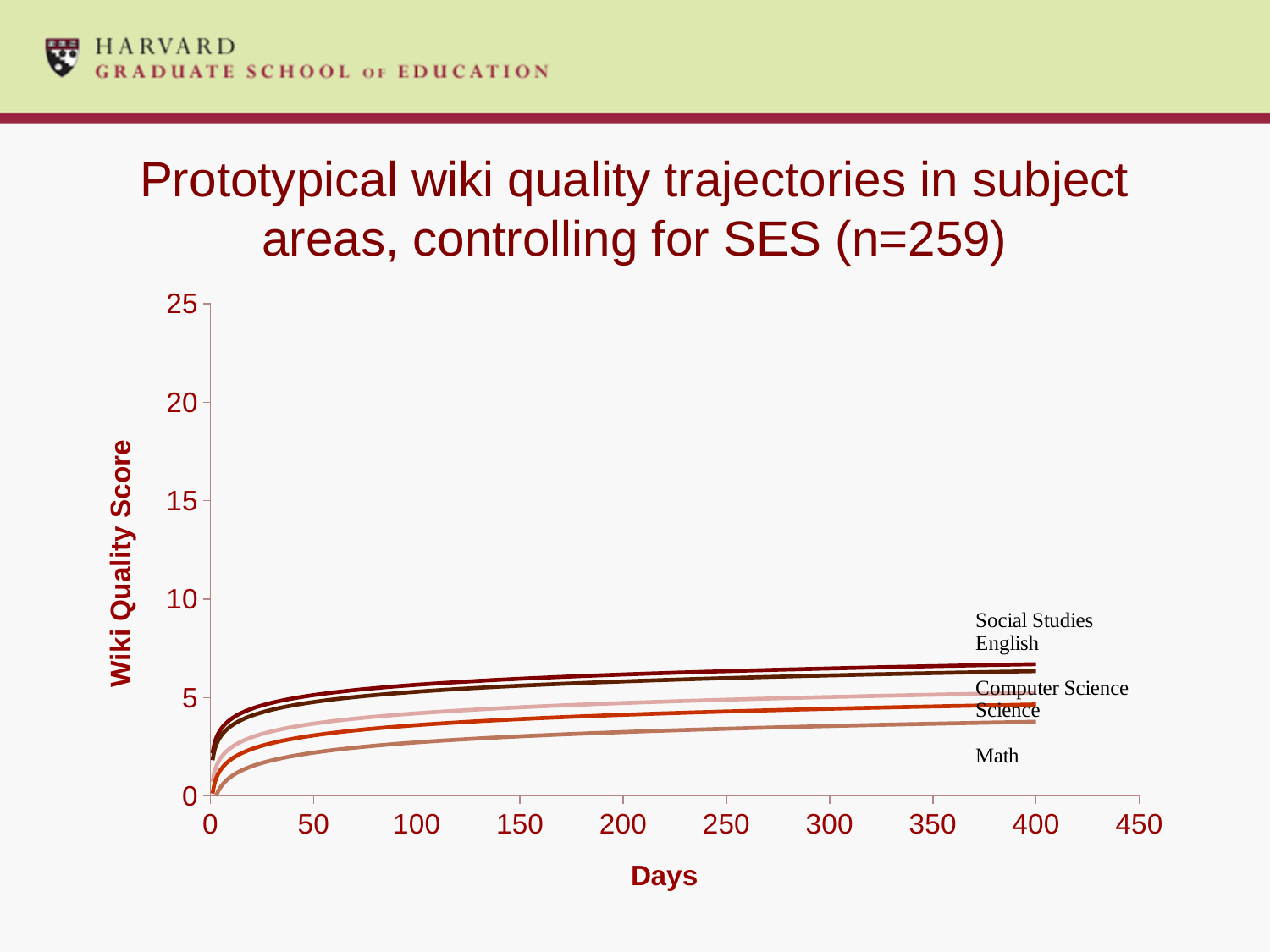

# Prototypical wiki quality trajectories in subject areas, controlling for SES (n=259)

### Chart

| Category |  |  |  |  |  |
|---|---|---|---|---|---|